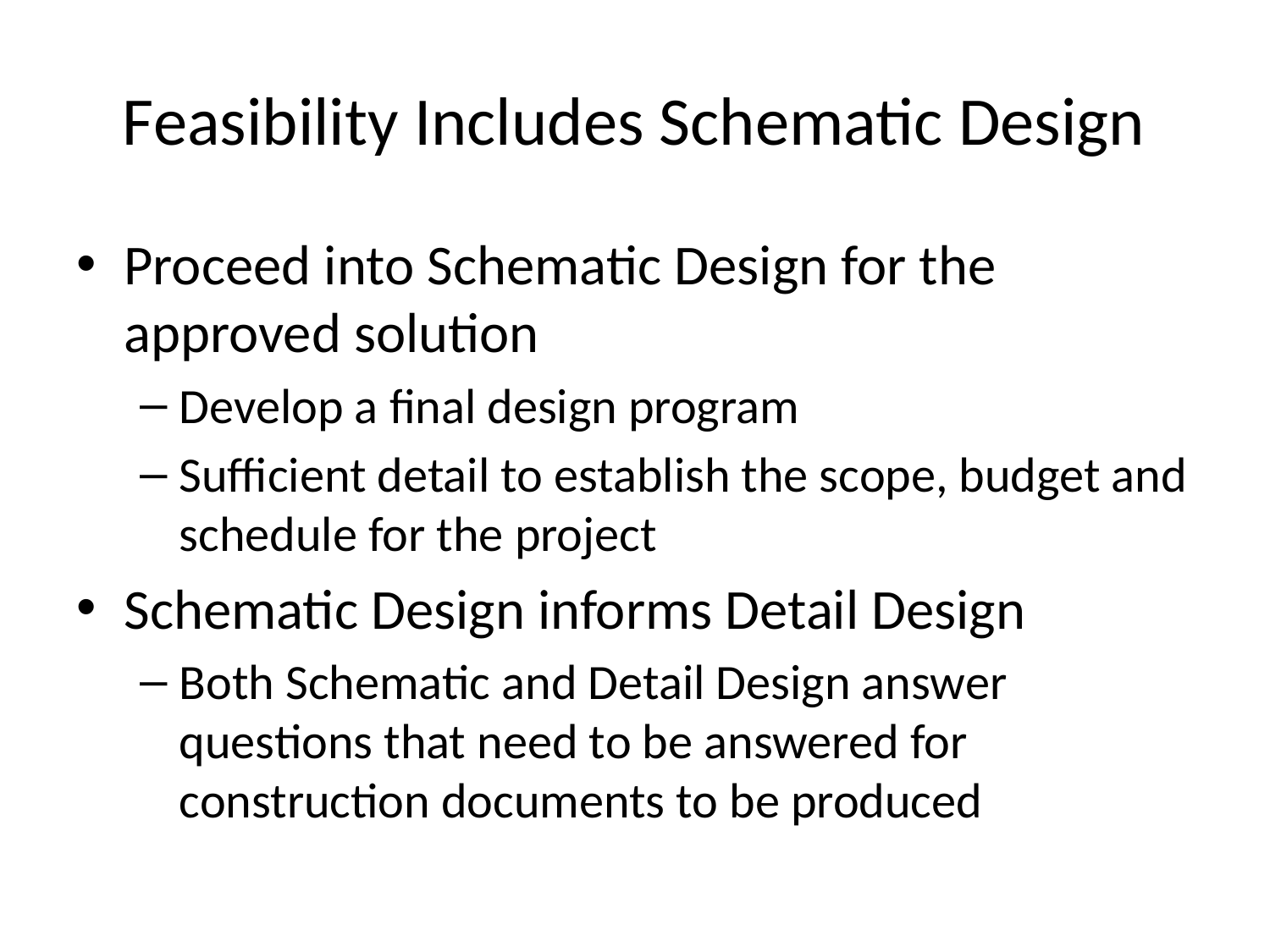

# Feasibility Includes Schematic Design
Proceed into Schematic Design for the approved solution
Develop a final design program
Sufficient detail to establish the scope, budget and schedule for the project
Schematic Design informs Detail Design
Both Schematic and Detail Design answer questions that need to be answered for construction documents to be produced